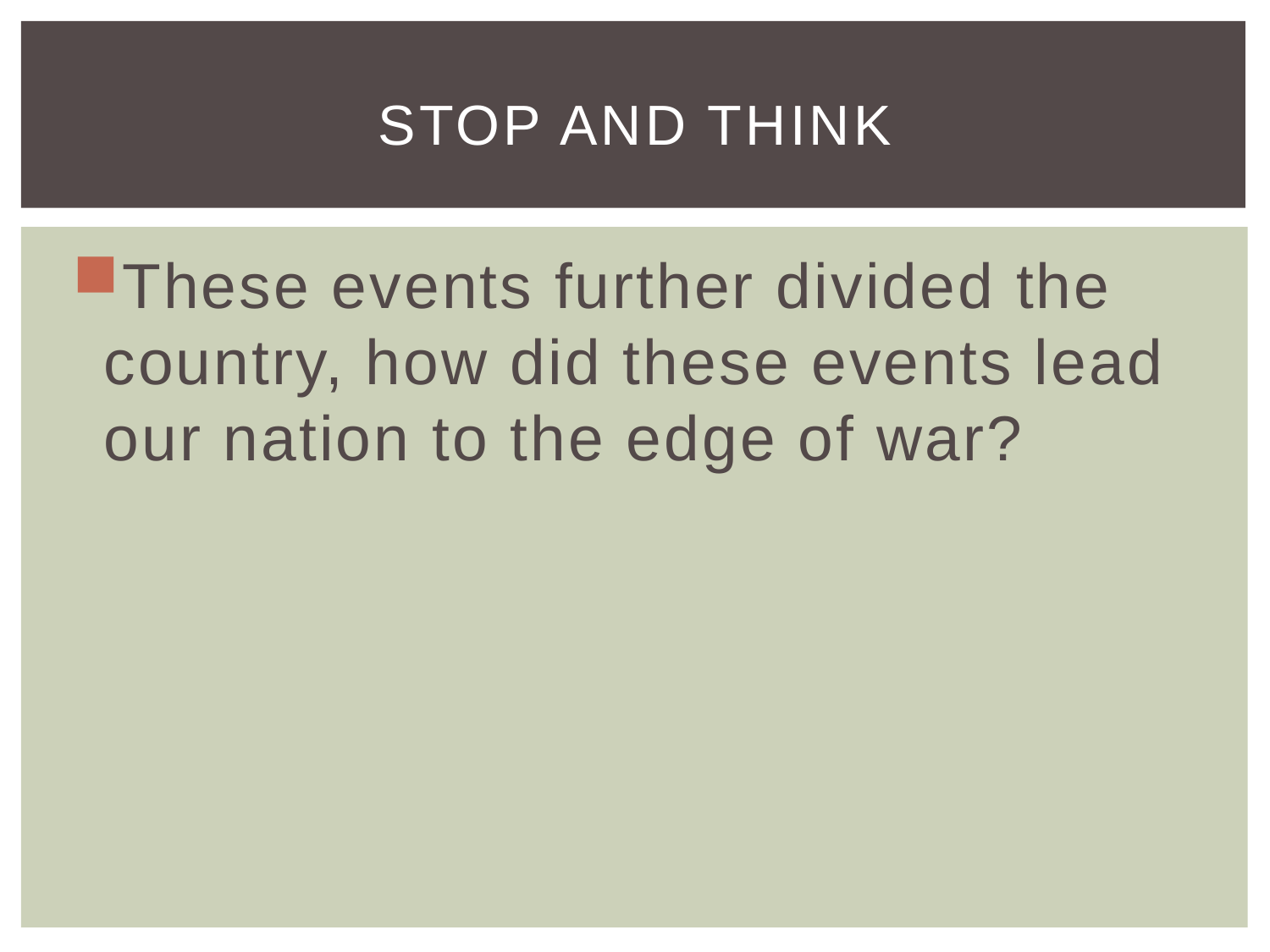

# Stop and Think
These events further divided the country, how did these events lead our nation to the edge of war?